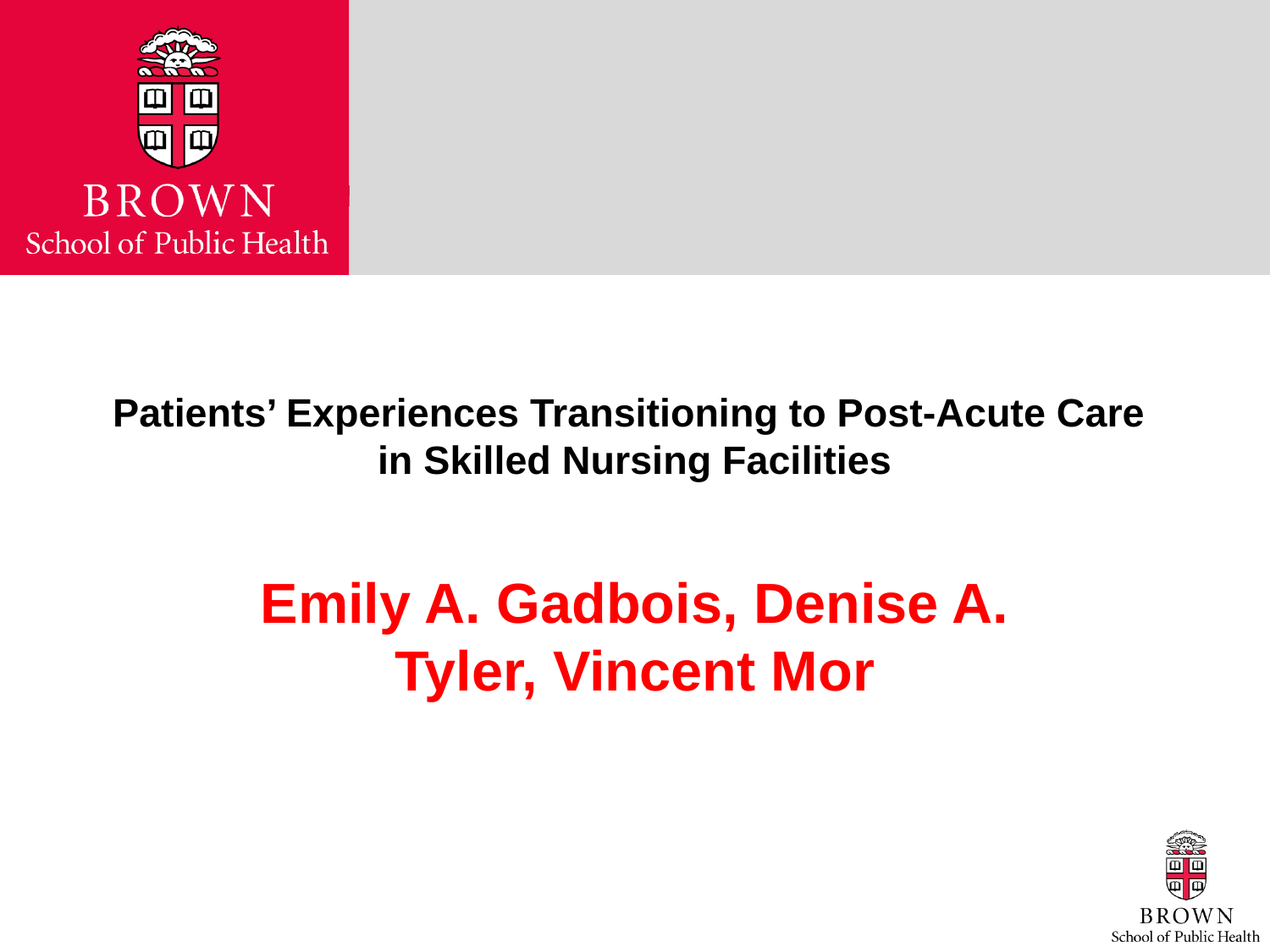

# Patients’ Experiences Transitioning to Post-Acute Care in Skilled Nursing Facilities
Emily A. Gadbois, Denise A. Tyler, Vincent Mor